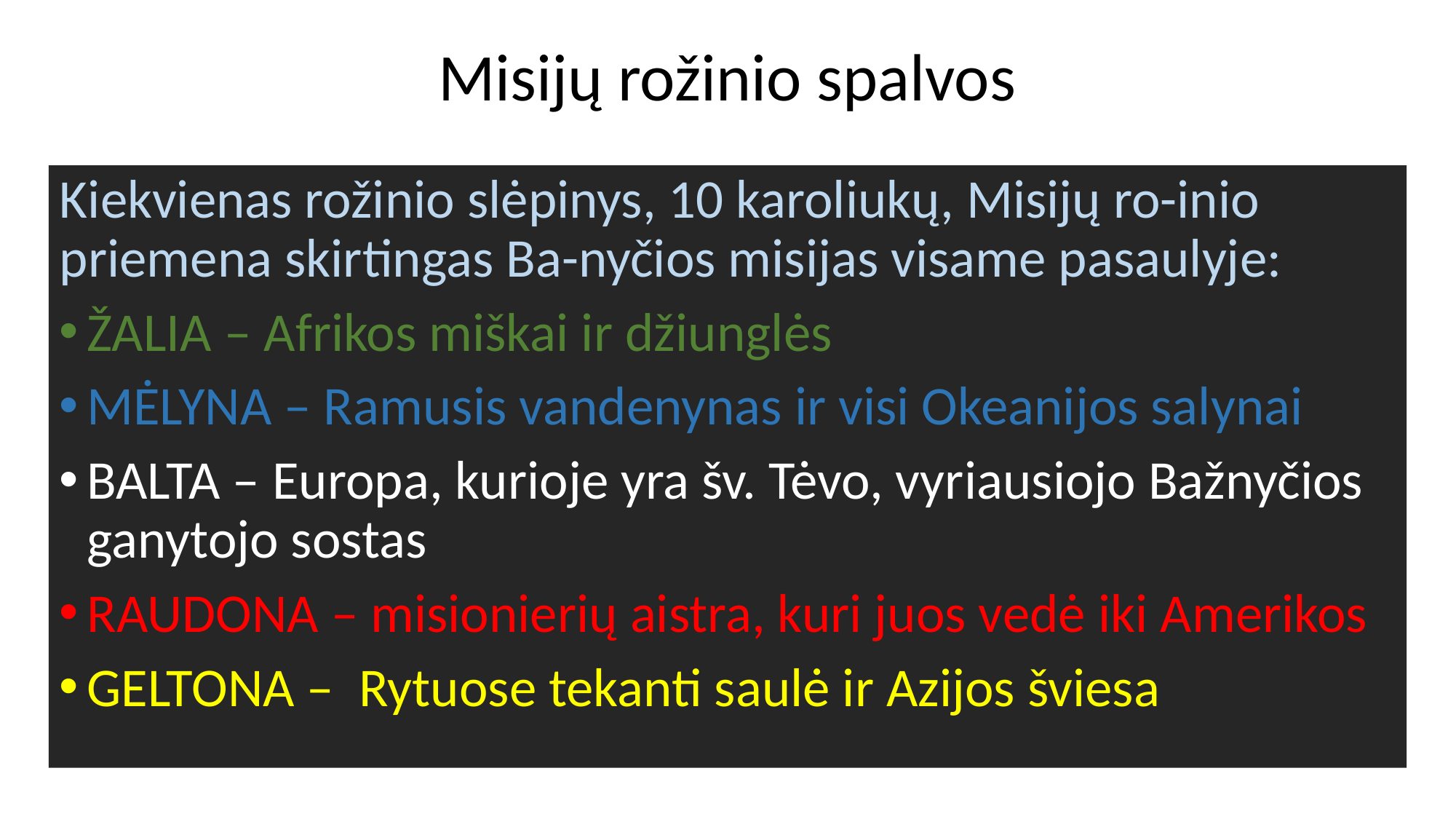

# Misijų rožinio spalvos
Kiekvienas rožinio slėpinys, 10 karoliukų, Misijų ro-inio priemena skirtingas Ba-nyčios misijas visame pasaulyje:
ŽALIA – Afrikos miškai ir džiunglės
MĖLYNA – Ramusis vandenynas ir visi Okeanijos salynai
BALTA – Europa, kurioje yra šv. Tėvo, vyriausiojo Bažnyčios ganytojo sostas
RAUDONA – misionierių aistra, kuri juos vedė iki Amerikos
GELTONA –  Rytuose tekanti saulė ir Azijos šviesa